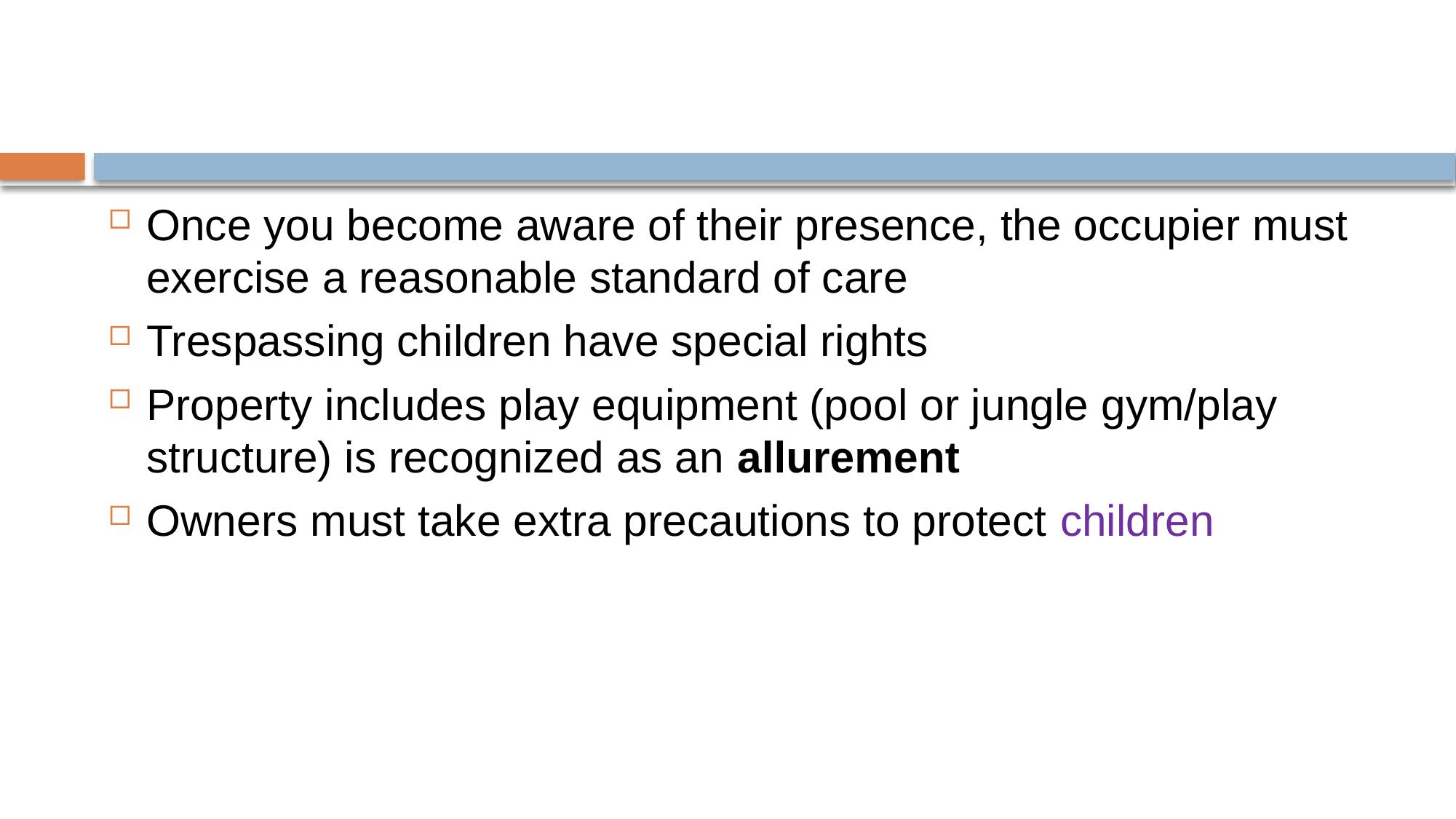

#
Once you become aware of their presence, the occupier must exercise a reasonable standard of care
Trespassing children have special rights
Property includes play equipment (pool or jungle gym/play structure) is recognized as an allurement
Owners must take extra precautions to protect children